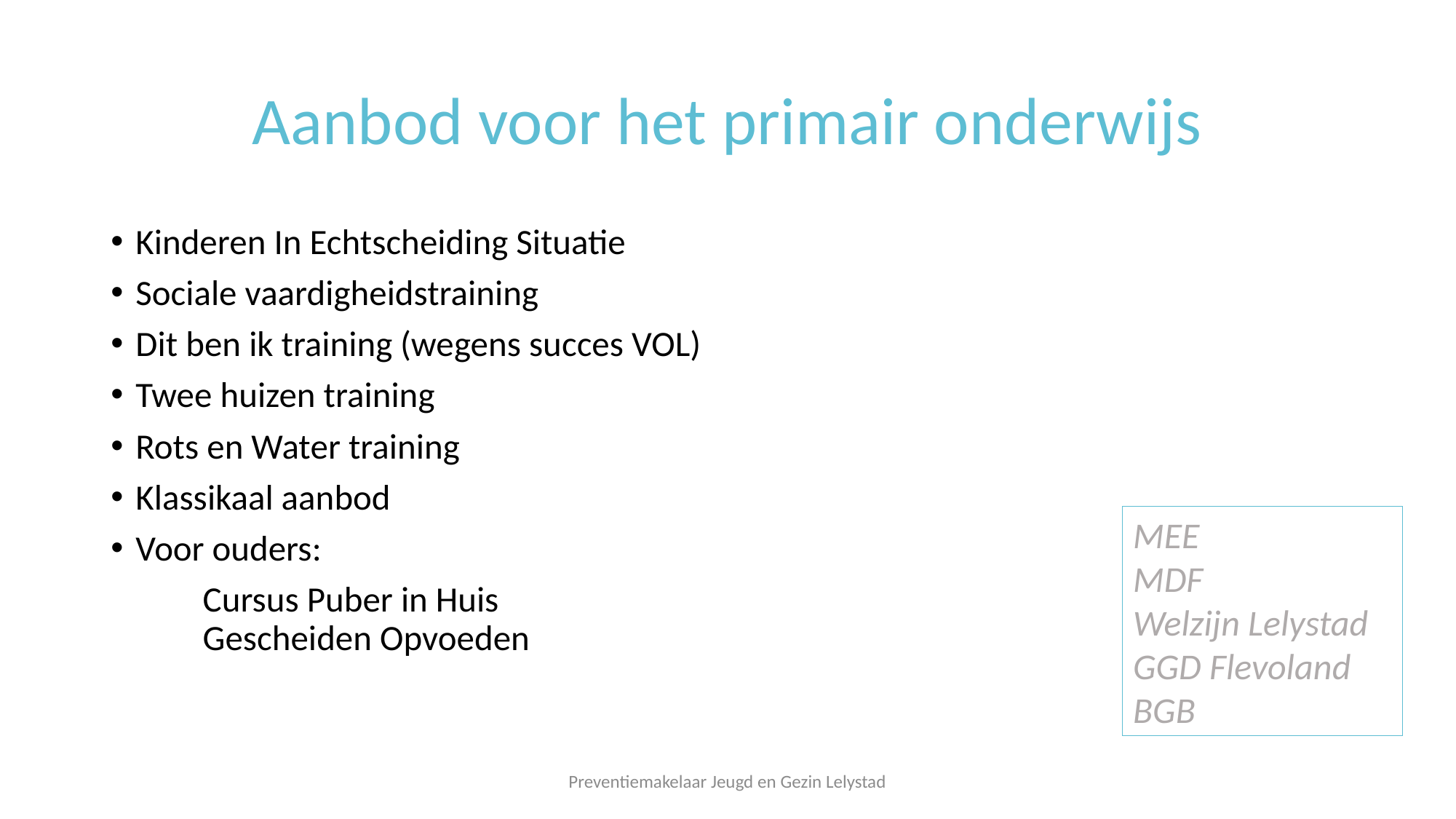

# Aanbod voor het primair onderwijs
Kinderen In Echtscheiding Situatie
Sociale vaardigheidstraining
Dit ben ik training (wegens succes VOL)
Twee huizen training
Rots en Water training
Klassikaal aanbod
Voor ouders:
	Cursus Puber in Huis
	Gescheiden Opvoeden
MEE
MDF
Welzijn Lelystad
GGD Flevoland
BGB
Preventiemakelaar Jeugd en Gezin Lelystad